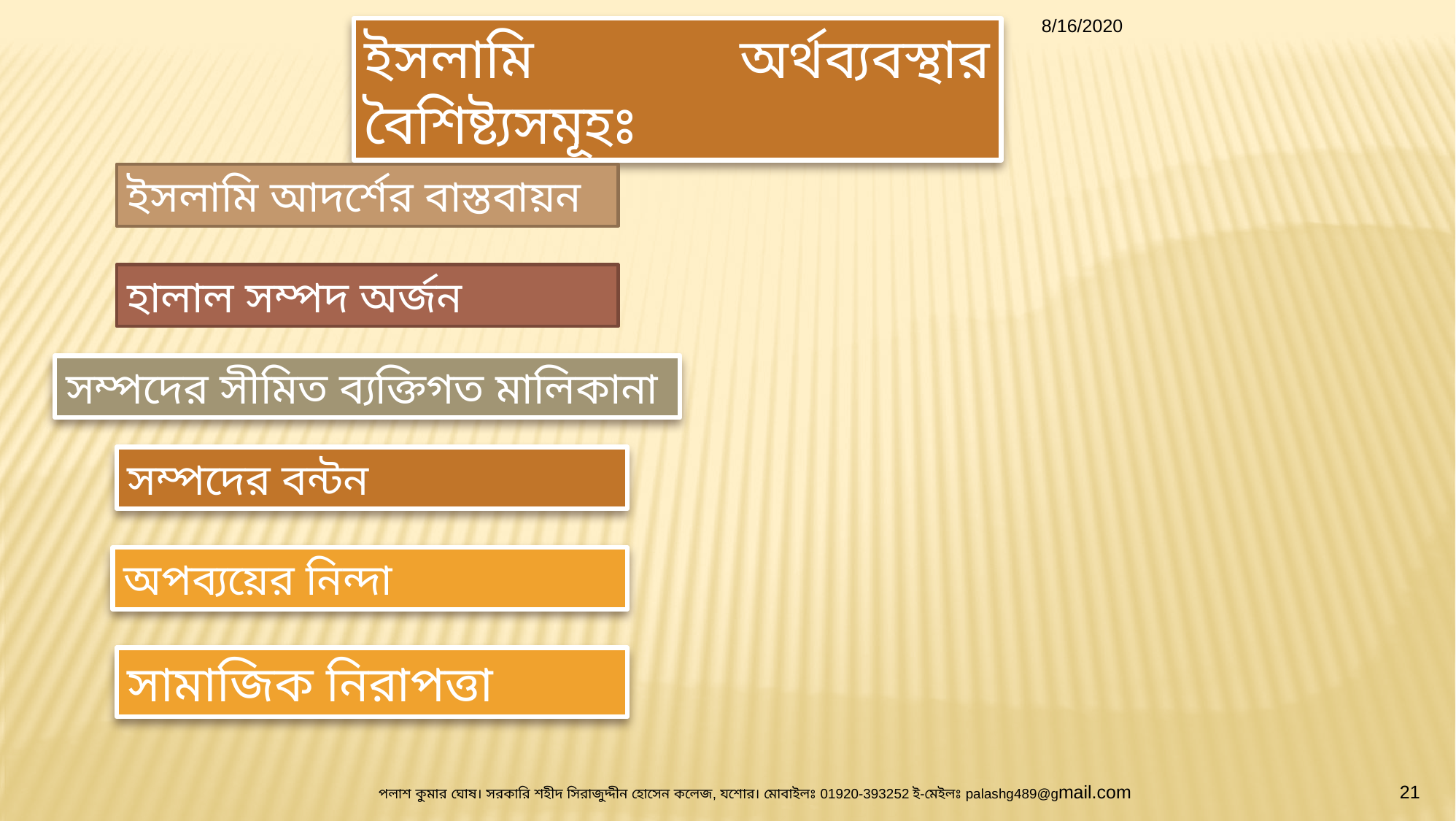

8/16/2020
ইসলামি অর্থব্যবস্থার বৈশিষ্ট্যসমূহঃ
ইসলামি আদর্শের বাস্তবায়ন
হালাল সম্পদ অর্জন
সম্পদের সীমিত ব্যক্তিগত মালিকানা
সম্পদের বন্টন
অপব্যয়ের নিন্দা
সামাজিক নিরাপত্তা
পলাশ কুমার ঘোষ। সরকারি শহীদ সিরাজুদ্দীন হোসেন কলেজ, যশোর। মোবাইলঃ 01920-393252 ই-মেইলঃ palashg489@gmail.com
21